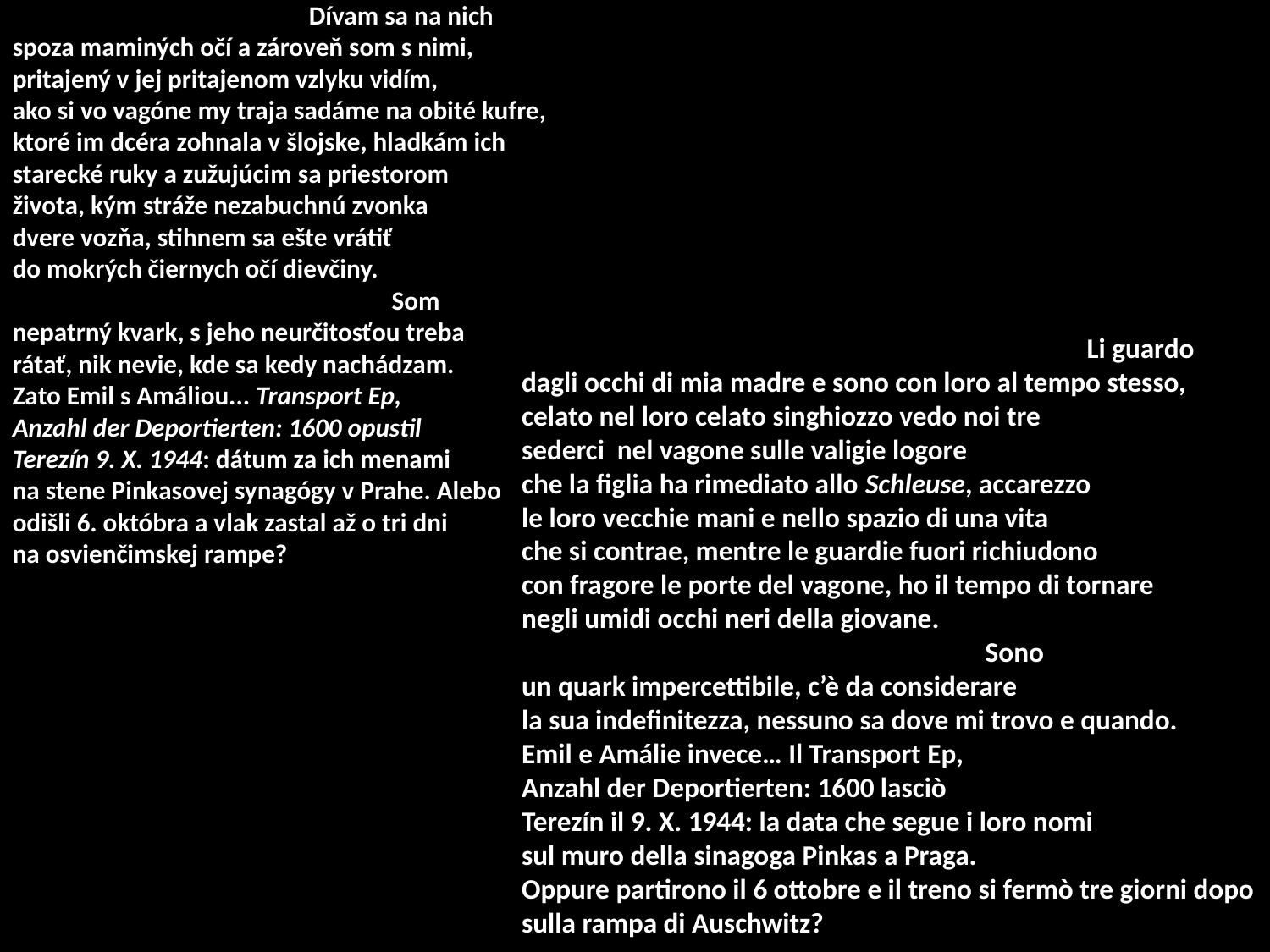

Dívam sa na nich
spoza maminých očí a zároveň som s nimi,
pritajený v jej pritajenom vzlyku vidím,
ako si vo vagóne my traja sadáme na obité kufre,
ktoré im dcéra zohnala v šlojske, hladkám ich
starecké ruky a zužujúcim sa priestorom
života, kým stráže nezabuchnú zvonka
dvere vozňa, stihnem sa ešte vrátiť
do mokrých čiernych očí dievčiny.
                                                                Som
nepatrný kvark, s jeho neurčitosťou treba
rátať, nik nevie, kde sa kedy nachádzam.
Zato Emil s Amáliou... Transport Ep,
Anzahl der Deportierten: 1600 opustil
Terezín 9. X. 1944: dátum za ich menami
na stene Pinkasovej synagógy v Prahe. Alebo
odišli 6. októbra a vlak zastal až o tri dni
na osvienčimskej rampe?

                                                                                         Li guardo
dagli occhi di mia madre e sono con loro al tempo stesso,
celato nel loro celato singhiozzo vedo noi tre
sederci  nel vagone sulle valigie logore
che la figlia ha rimediato allo Schleuse, accarezzo
le loro vecchie mani e nello spazio di una vita
che si contrae, mentre le guardie fuori richiudono
con fragore le porte del vagone, ho il tempo di tornare
negli umidi occhi neri della giovane.
                                                                         Sono
un quark impercettibile, c’è da considerare
la sua indefinitezza, nessuno sa dove mi trovo e quando.
Emil e Amálie invece… Il Transport Ep,
Anzahl der Deportierten: 1600 lasciò
Terezín il 9. X. 1944: la data che segue i loro nomi
sul muro della sinagoga Pinkas a Praga.
Oppure partirono il 6 ottobre e il treno si fermò tre giorni dopo
sulla rampa di Auschwitz?